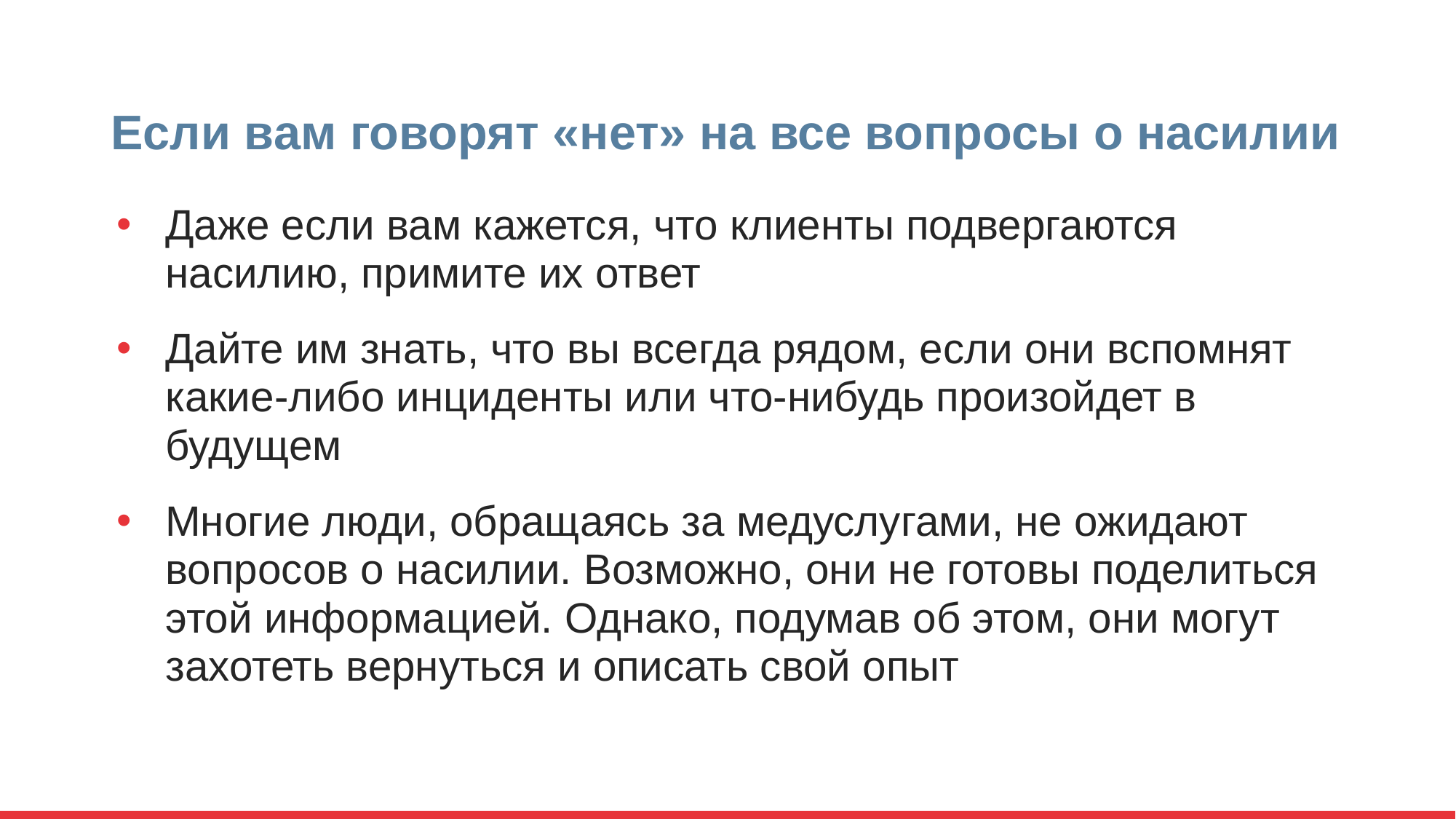

# Если вам говорят «нет» на все вопросы о насилии
Даже если вам кажется, что клиенты подвергаются насилию, примите их ответ
Дайте им знать, что вы всегда рядом, если они вспомнят какие-либо инциденты или что-нибудь произойдет в будущем
Многие люди, обращаясь за медуслугами, не ожидают вопросов о насилии. Возможно, они не готовы поделиться этой информацией. Однако, подумав об этом, они могут захотеть вернуться и описать свой опыт